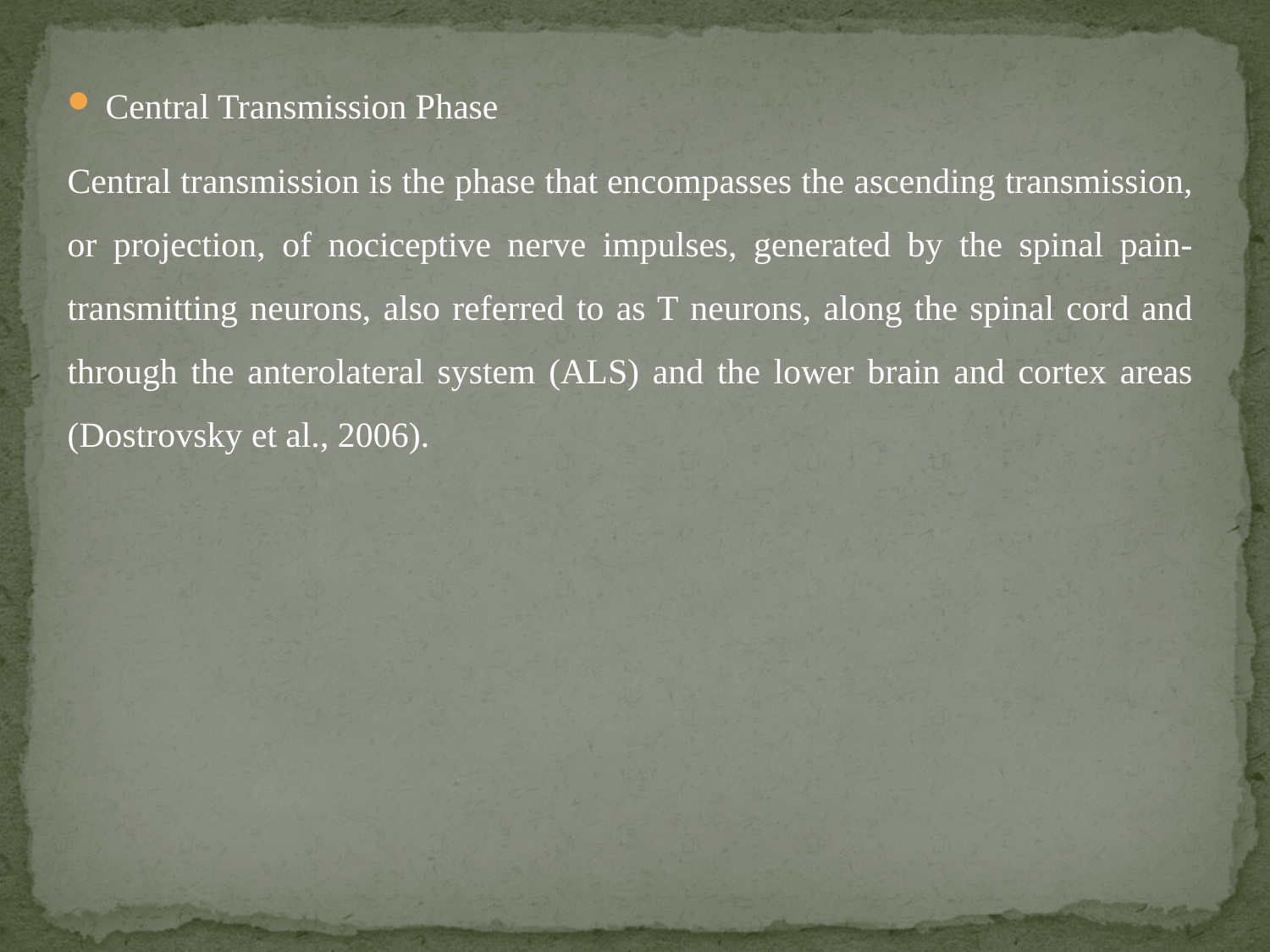

Central Transmission Phase
Central transmission is the phase that encompasses the ascending transmission, or projection, of nociceptive nerve impulses, generated by the spinal pain-transmitting neurons, also referred to as T neurons, along the spinal cord and through the anterolateral system (ALS) and the lower brain and cortex areas (Dostrovsky et al., 2006).